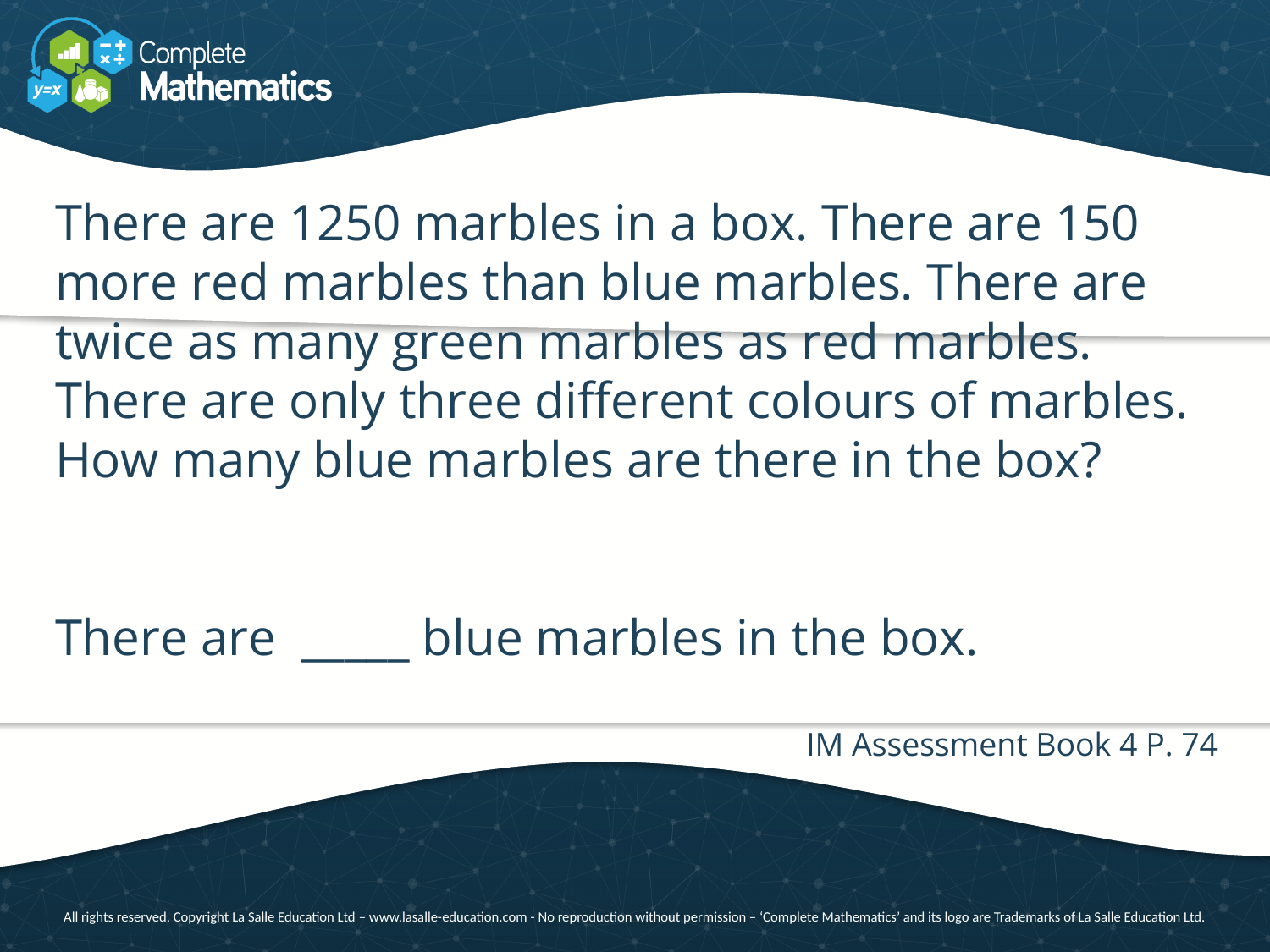

There are 1250 marbles in a box. There are 150 more red marbles than blue marbles. There are twice as many green marbles as red marbles. There are only three different colours of marbles. How many blue marbles are there in the box?

There are  _____ blue marbles in the box.

IM Assessment Book 4 P. 74